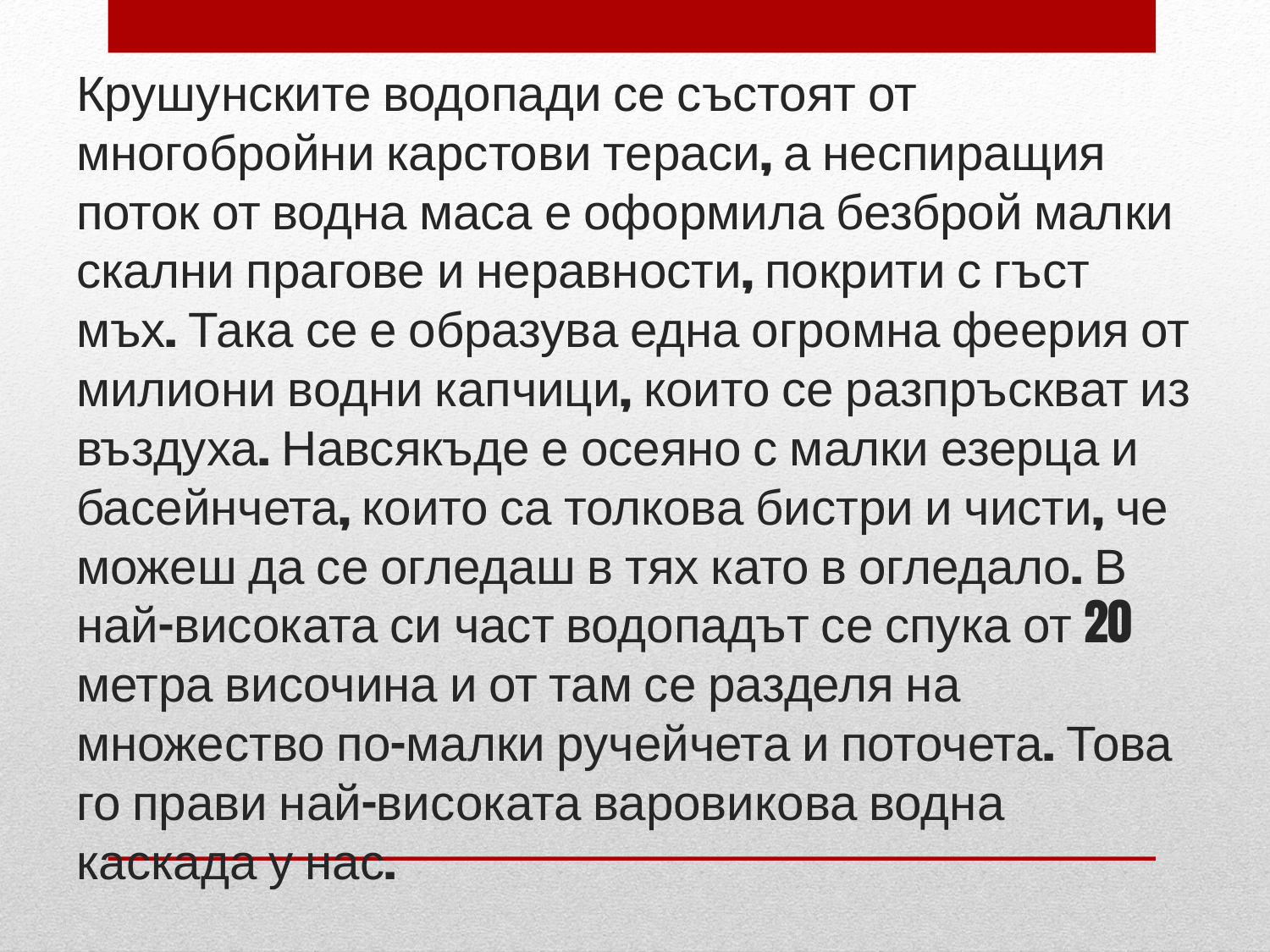

# Крушунските водопади се състоят от многобройни карстови тераси, а неспиращия поток от водна маса е оформила безброй малки скални прагове и неравности, покрити с гъст мъх. Така се е образува една огромна феерия от милиони водни капчици, които се разпръскват из въздуха. Навсякъде е осеяно с малки езерца и басейнчета, които са толкова бистри и чисти, че можеш да се огледаш в тях като в огледало. В най-високата си част водопадът се спука от 20 метра височина и от там се разделя на множество по-малки ручейчета и поточета. Това го прави най-високата варовикова водна каскада у нас.